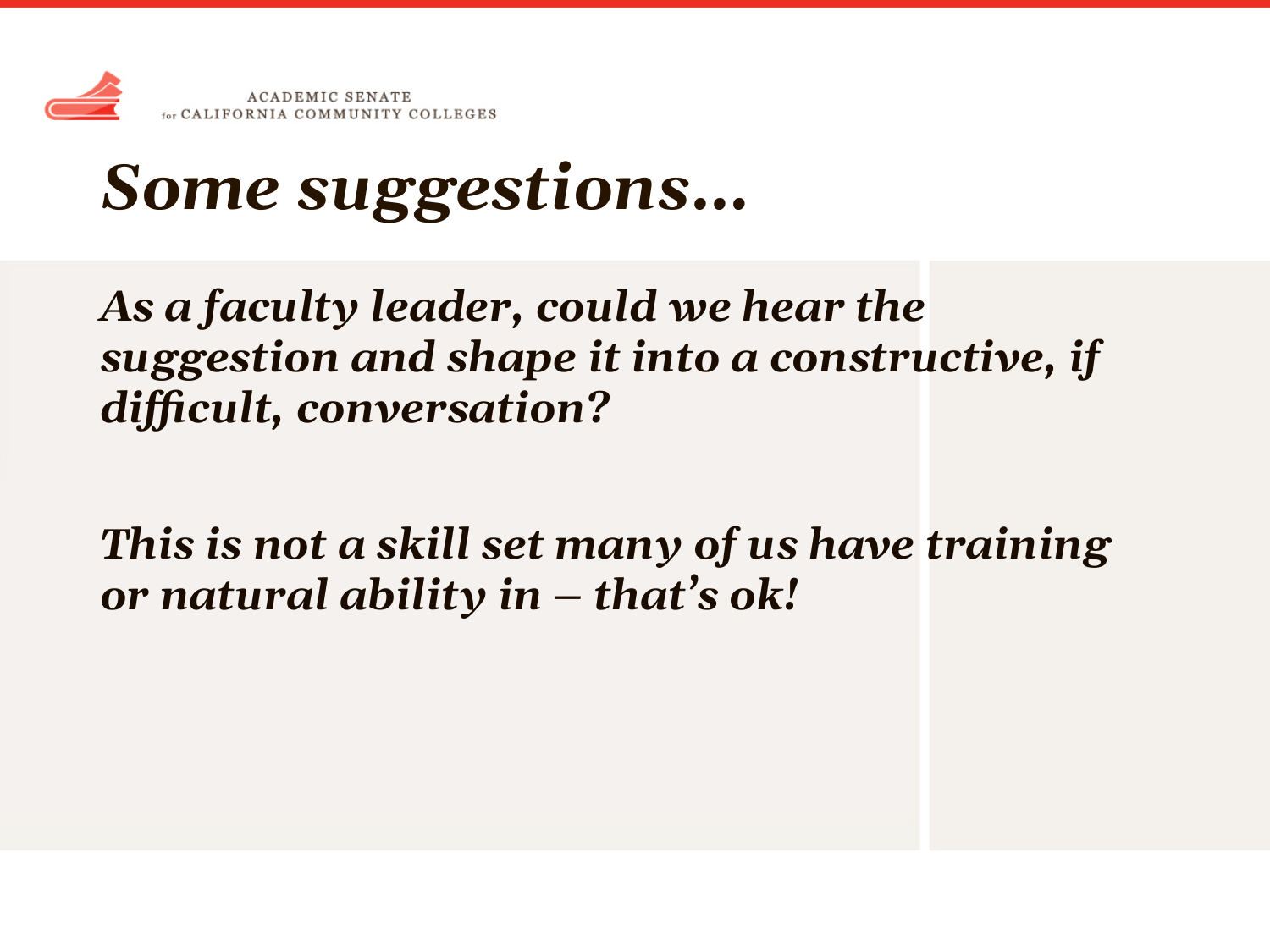

# Some suggestions…
As a faculty leader, could we hear the suggestion and shape it into a constructive, if difficult, conversation?

This is not a skill set many of us have training or natural ability in – that’s ok!